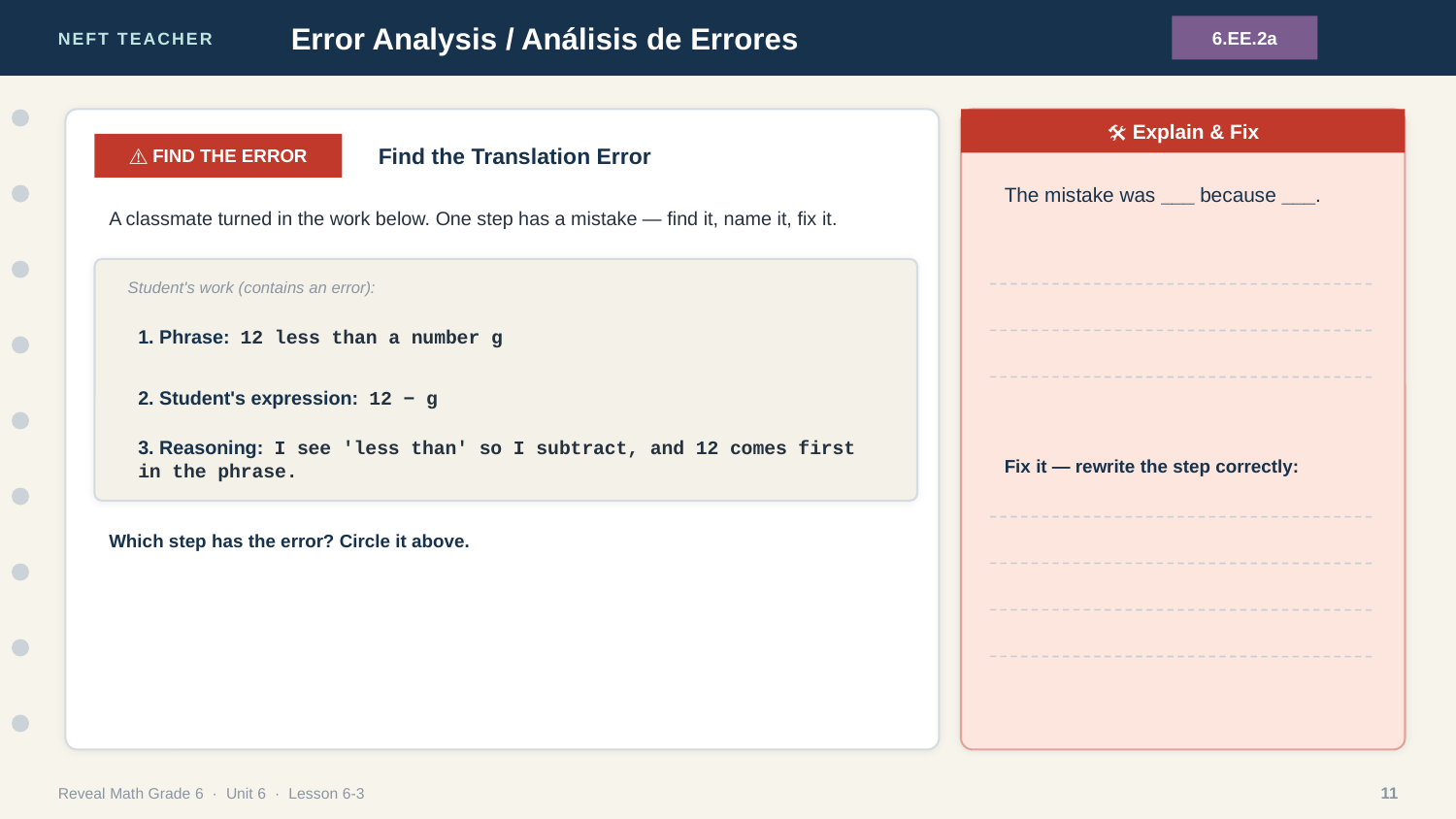

NEFT TEACHER
Error Analysis / Análisis de Errores
6.EE.2a

🛠 Explain & Fix
⚠ FIND THE ERROR
Find the Translation Error
The mistake was ___ because ___.

A classmate turned in the work below. One step has a mistake — find it, name it, fix it.

Student's work (contains an error):

1. Phrase:  12 less than a number g

2. Student's expression:  12 − g

3. Reasoning:  I see 'less than' so I subtract, and 12 comes first in the phrase.
Fix it — rewrite the step correctly:

Which step has the error? Circle it above.

Reveal Math Grade 6  ·  Unit 6  ·  Lesson 6-3
11